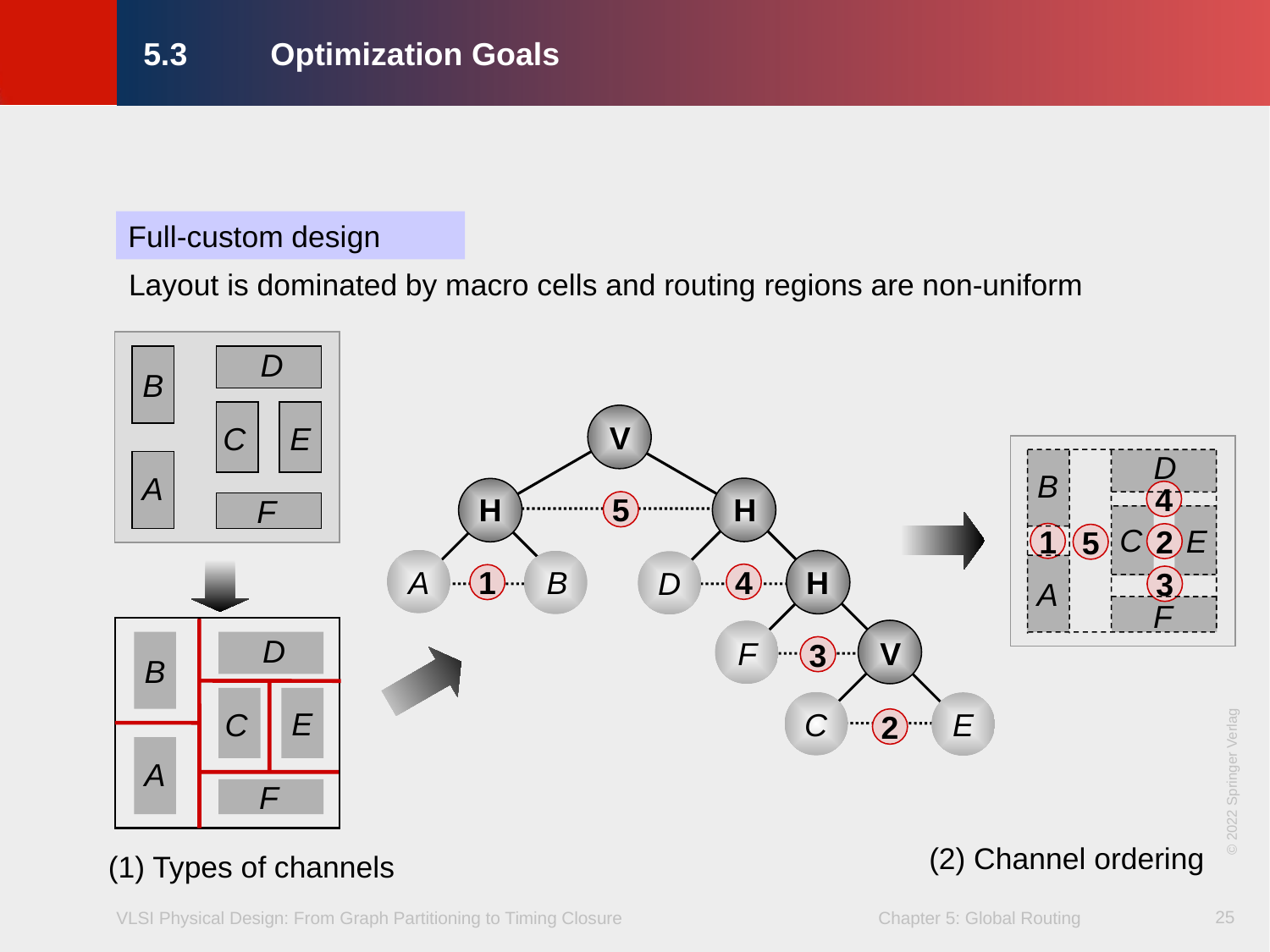

# 5.3	Optimization Goals
Full-custom design
Layout is dominated by macro cells and routing regions are non-uniform

D

B

E
C

A
F

V

H
H
5

A
B
H
D
4
1

V
F
3

E
C
2

D

B
4

C
E
1
2
5

3
A

F

D

B

E
C

A
F

(1) Types of channels
© 2022 Springer Verlag
(2) Channel ordering
25